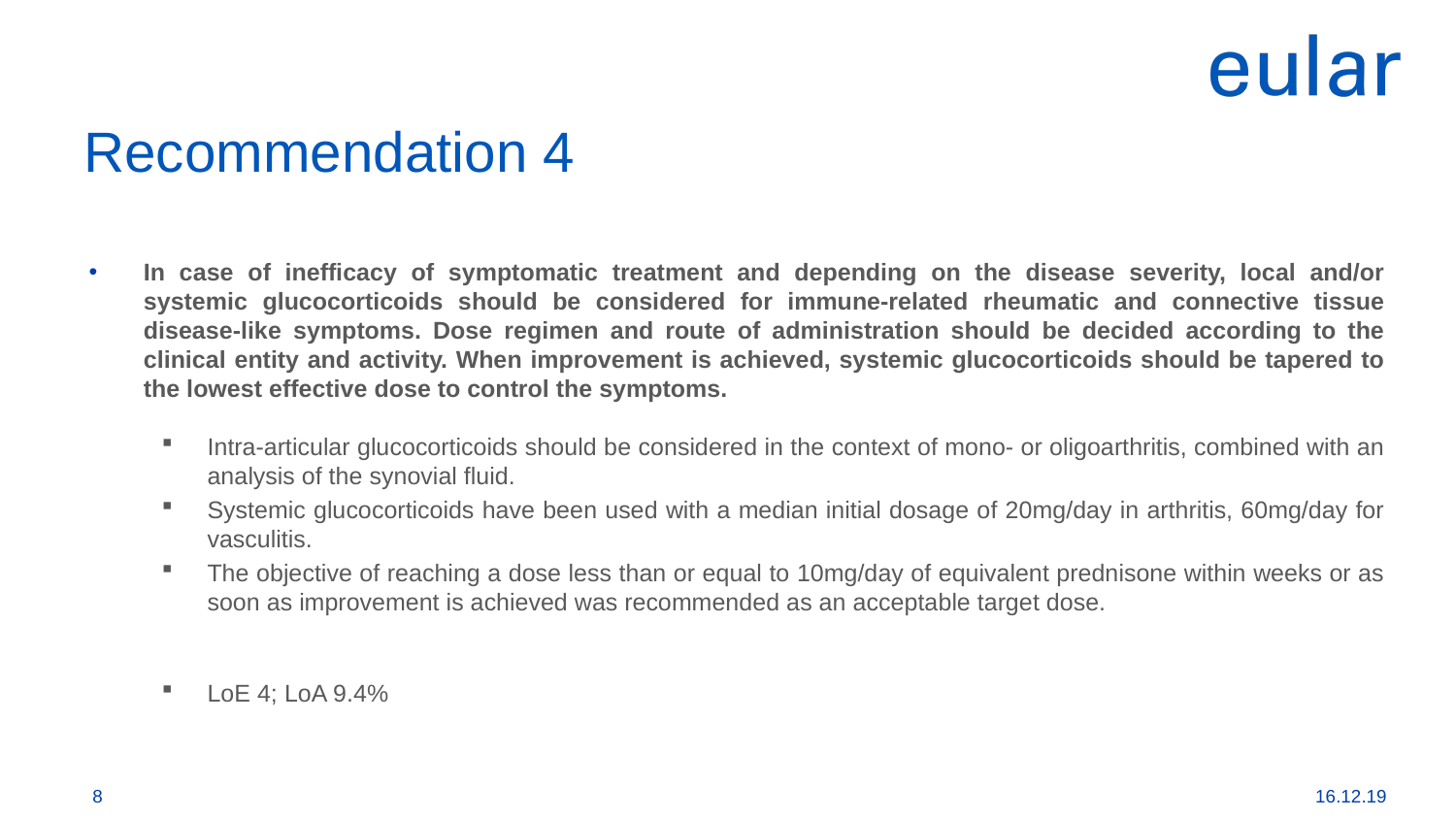

# Recommendation 4
In case of inefficacy of symptomatic treatment and depending on the disease severity, local and/or systemic glucocorticoids should be considered for immune-related rheumatic and connective tissue disease-like symptoms. Dose regimen and route of administration should be decided according to the clinical entity and activity. When improvement is achieved, systemic glucocorticoids should be tapered to the lowest effective dose to control the symptoms.
Intra-articular glucocorticoids should be considered in the context of mono- or oligoarthritis, combined with an analysis of the synovial fluid.
Systemic glucocorticoids have been used with a median initial dosage of 20mg/day in arthritis, 60mg/day for vasculitis.
The objective of reaching a dose less than or equal to 10mg/day of equivalent prednisone within weeks or as soon as improvement is achieved was recommended as an acceptable target dose.

LoE 4; LoA 9.4%

8
16.12.19